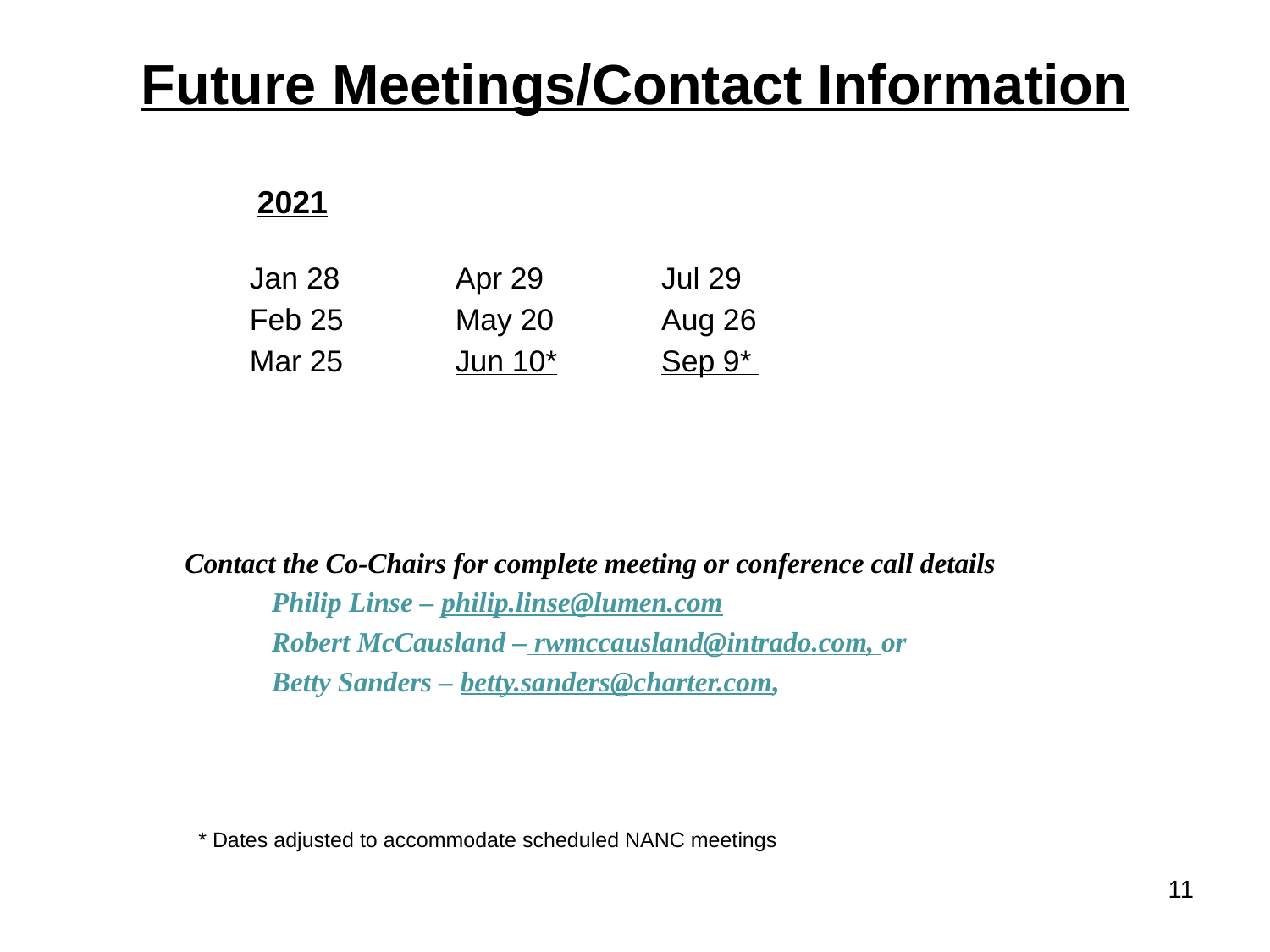

# Future Meetings/Contact Information
2021

Jan 28
Feb 25
Mar 25
Apr 29
May 20
Jun 10*
Jul 29
Aug 26
Sep 9*

Contact the Co-Chairs for complete meeting or conference call details
		Philip Linse – philip.linse@lumen.com
		Robert McCausland – rwmccausland@intrado.com, or
		Betty Sanders – betty.sanders@charter.com,

* Dates adjusted to accommodate scheduled NANC meetings
11